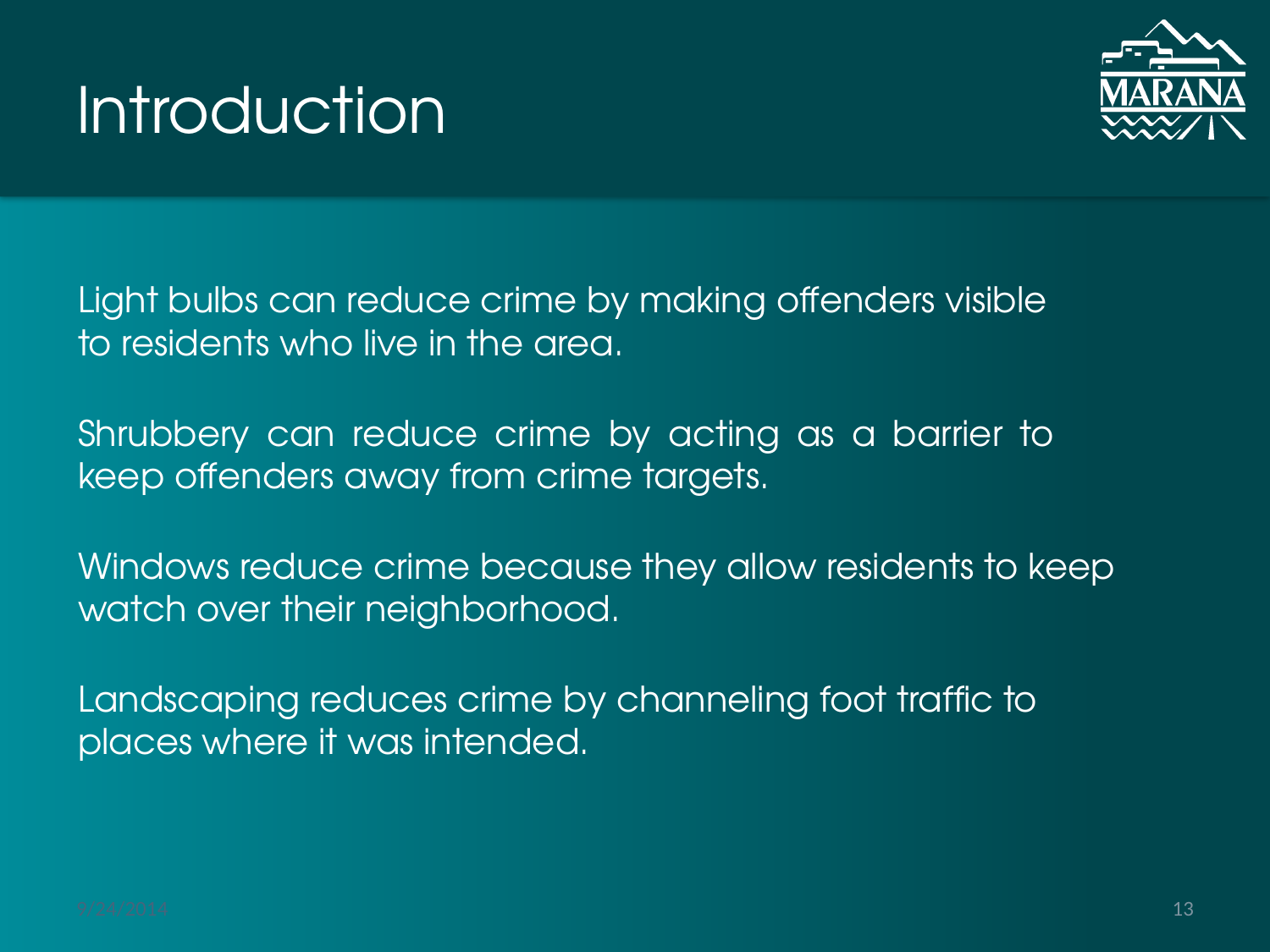

# Introduction

Light bulbs can reduce crime by making offenders visible to residents who live in the area.

Shrubbery can reduce crime by acting as a barrier to keep offenders away from crime targets.

Windows reduce crime because they allow residents to keep watch over their neighborhood.

Landscaping reduces crime by channeling foot traffic to places where it was intended.

9/24/2014
13